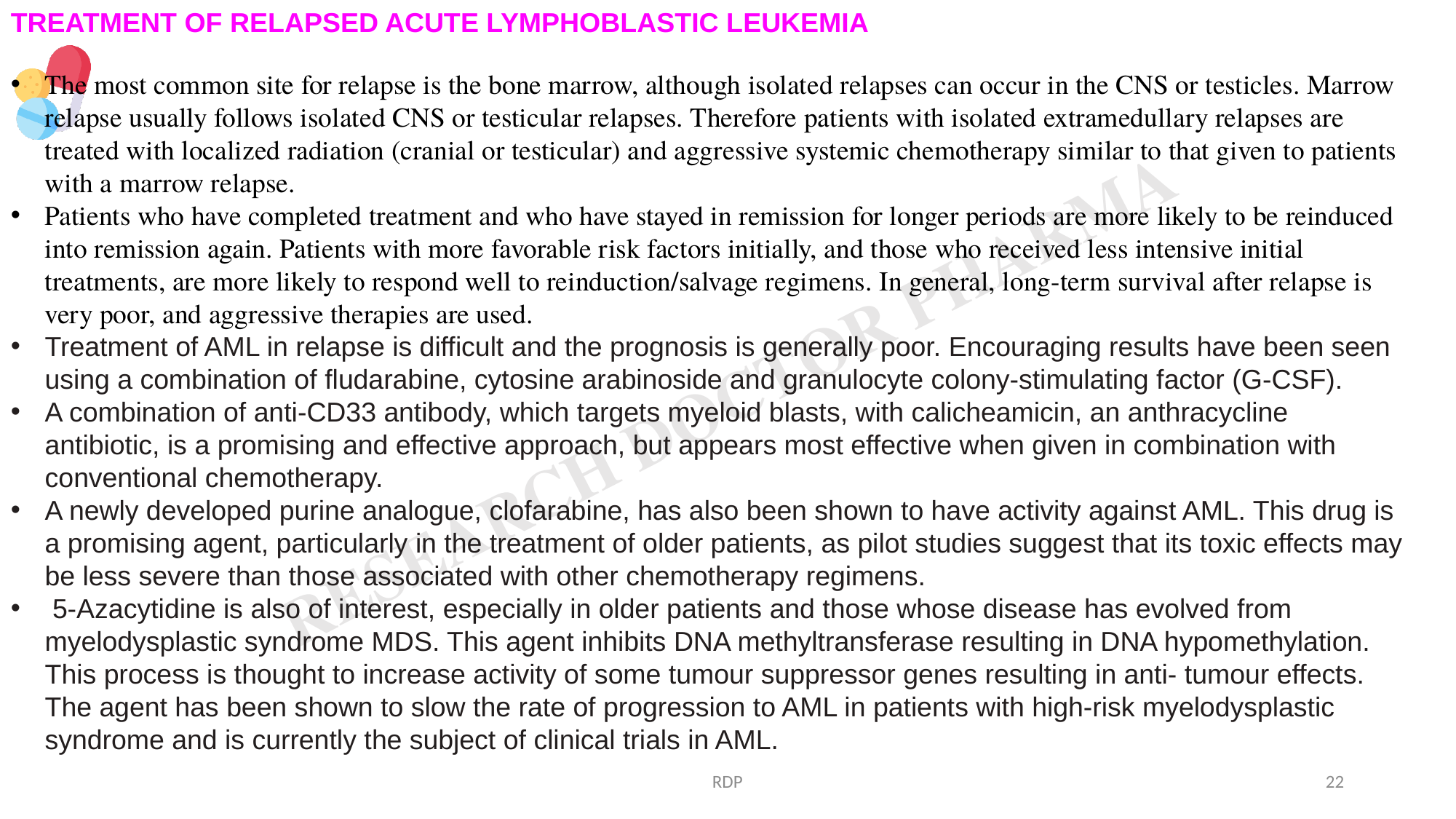

TREATMENT OF RELAPSED ACUTE LYMPHOBLASTIC LEUKEMIA

The most common site for relapse is the bone marrow, although isolated relapses can occur in the CNS or testicles. Marrow relapse usually follows isolated CNS or testicular relapses. Therefore patients with isolated extramedullary relapses are treated with localized radiation (cranial or testicular) and aggressive systemic chemotherapy similar to that given to patients with a marrow relapse.
Patients who have completed treatment and who have stayed in remission for longer periods are more likely to be reinduced into remission again. Patients with more favorable risk factors initially, and those who received less intensive initial treatments, are more likely to respond well to reinduction/salvage regimens.  In general, long-term survival after relapse is very poor, and aggressive therapies are used.
Treatment of AML in relapse is difficult and the prognosis is generally poor. Encouraging results have been seen using a combination of fludarabine, cytosine arabinoside and granulocyte colony-stimulating factor (G-CSF).
A combination of anti-CD33 antibody, which targets myeloid blasts, with calicheamicin, an anthracycline antibiotic, is a promising and effective approach, but appears most effective when given in combination with conventional chemotherapy.
A newly developed purine analogue, clofarabine, has also been shown to have activity against AML. This drug is a promising agent, particularly in the treatment of older patients, as pilot studies suggest that its toxic effects may be less severe than those associated with other chemotherapy regimens.
 5-Azacytidine is also of interest, especially in older patients and those whose disease has evolved from myelodysplastic syndrome MDS. This agent inhibits DNA methyltransferase resulting in DNA hypomethylation. This process is thought to increase activity of some tumour suppressor genes resulting in anti- tumour effects. The agent has been shown to slow the rate of progression to AML in patients with high-risk myelodysplastic syndrome and is currently the subject of clinical trials in AML.

RDP
22